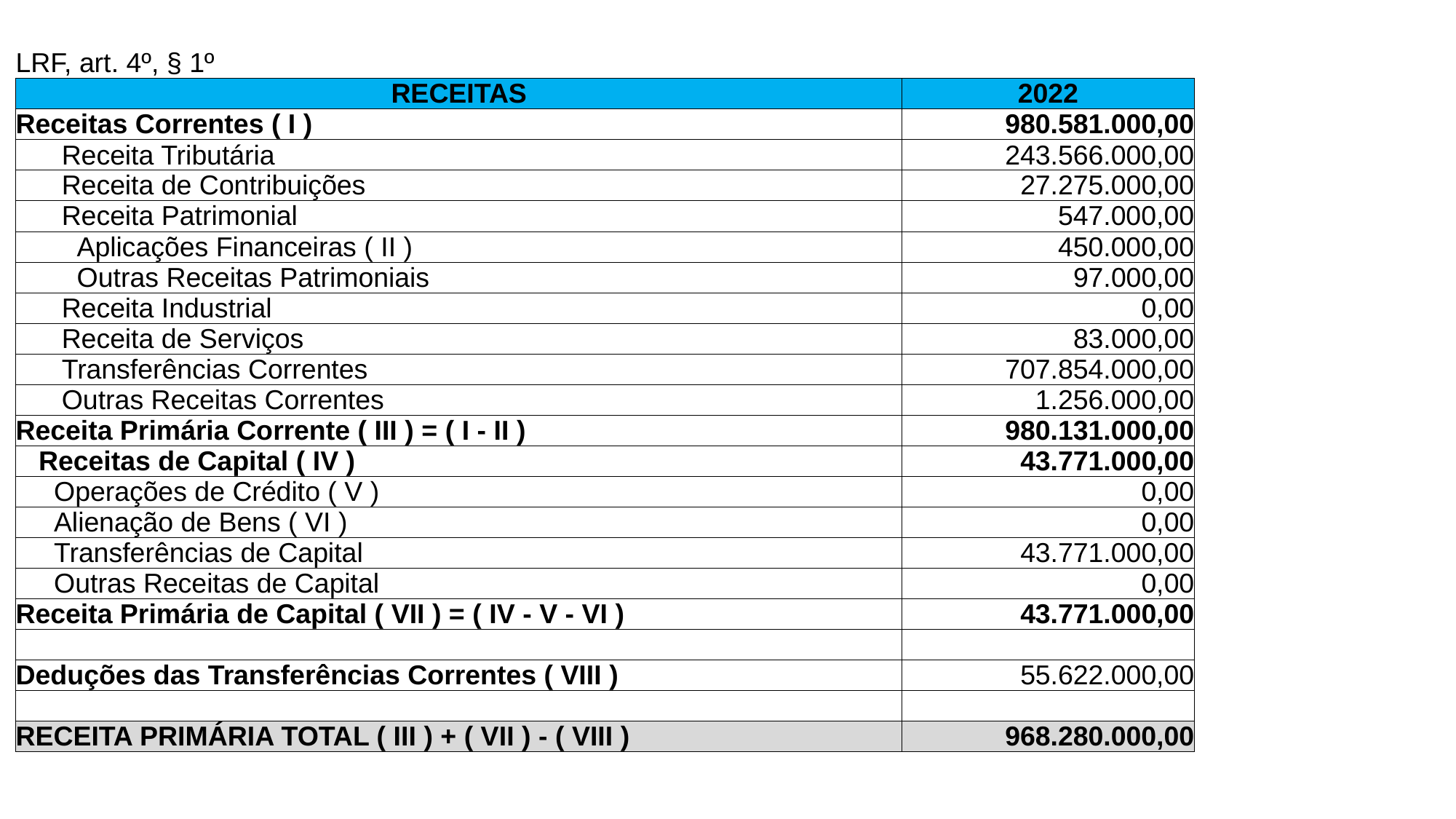

| LRF, art. 4º, § 1º |  |
| --- | --- |
| RECEITAS | 2022 |
| Receitas Correntes ( I ) | 980.581.000,00 |
| Receita Tributária | 243.566.000,00 |
| Receita de Contribuições | 27.275.000,00 |
| Receita Patrimonial | 547.000,00 |
| Aplicações Financeiras ( II ) | 450.000,00 |
| Outras Receitas Patrimoniais | 97.000,00 |
| Receita Industrial | 0,00 |
| Receita de Serviços | 83.000,00 |
| Transferências Correntes | 707.854.000,00 |
| Outras Receitas Correntes | 1.256.000,00 |
| Receita Primária Corrente ( III ) = ( I - II ) | 980.131.000,00 |
| Receitas de Capital ( IV ) | 43.771.000,00 |
| Operações de Crédito ( V ) | 0,00 |
| Alienação de Bens ( VI ) | 0,00 |
| Transferências de Capital | 43.771.000,00 |
| Outras Receitas de Capital | 0,00 |
| Receita Primária de Capital ( VII ) = ( IV - V - VI ) | 43.771.000,00 |
|  |  |
| Deduções das Transferências Correntes ( VIII ) | 55.622.000,00 |
|  |  |
| RECEITA PRIMÁRIA TOTAL ( III ) + ( VII ) - ( VIII ) | 968.280.000,00 |